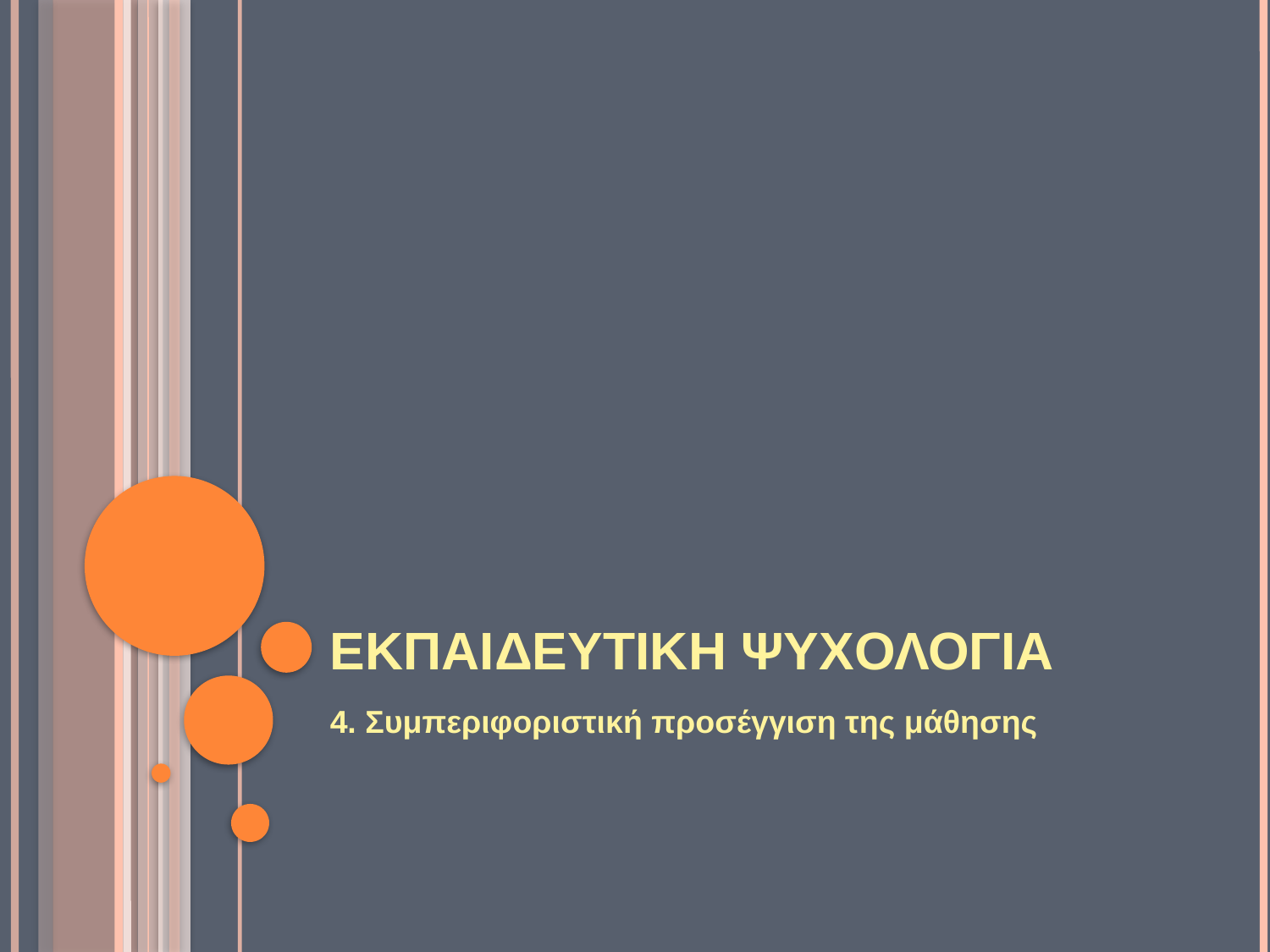

# Εκπαιδευτικη ψυχολογια
4. Συμπεριφοριστική προσέγγιση της μάθησης